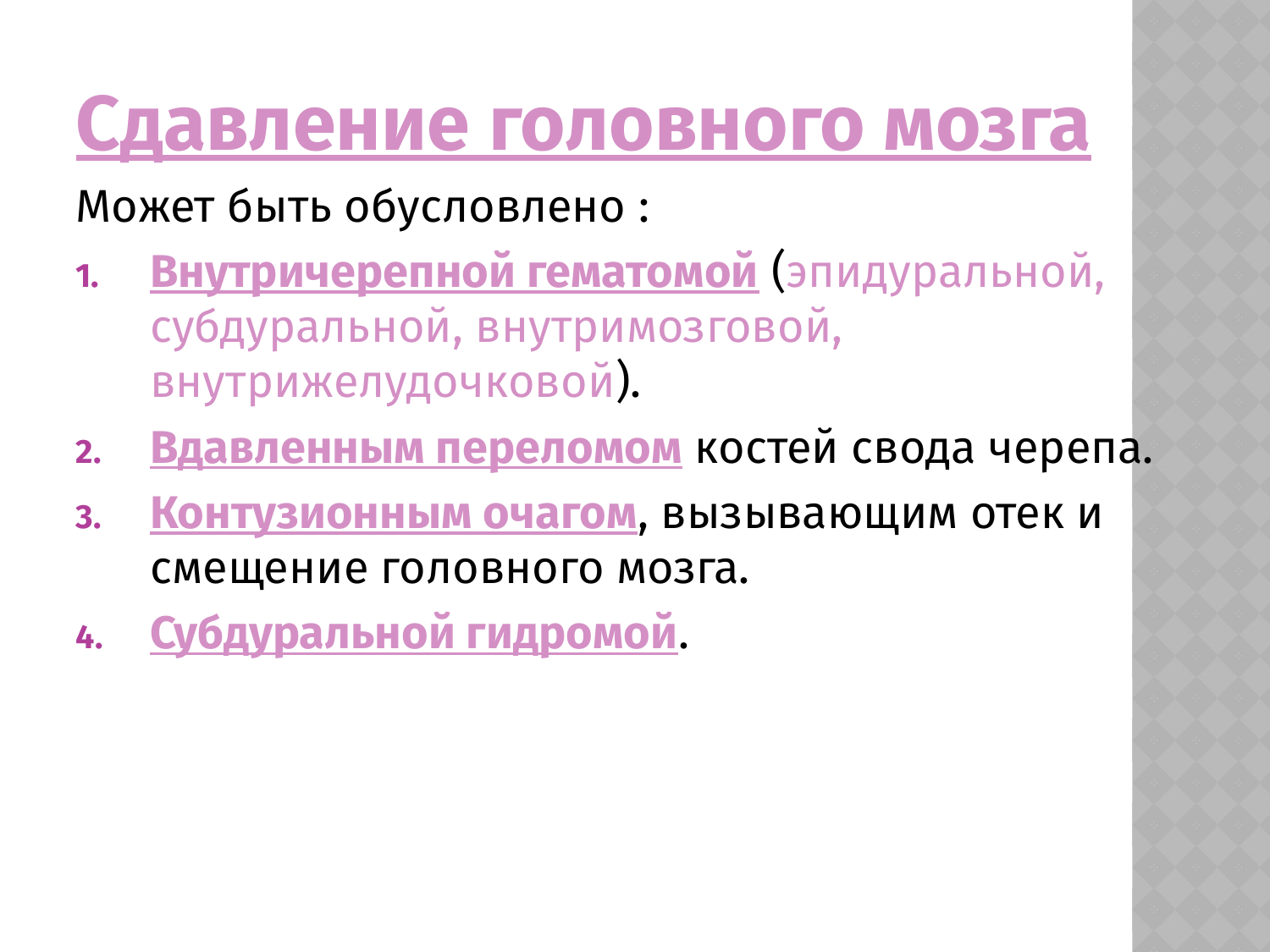

Сдавление головного мозга
Может быть обусловлено :
Внутричерепной гематомой (эпидуральной, субдуральной, внутримозговой, внутрижелудочковой).
Вдавленным переломом костей свода черепа.
Контузионным очагом, вызывающим отек и смещение головного мозга.
Субдуральной гидромой.